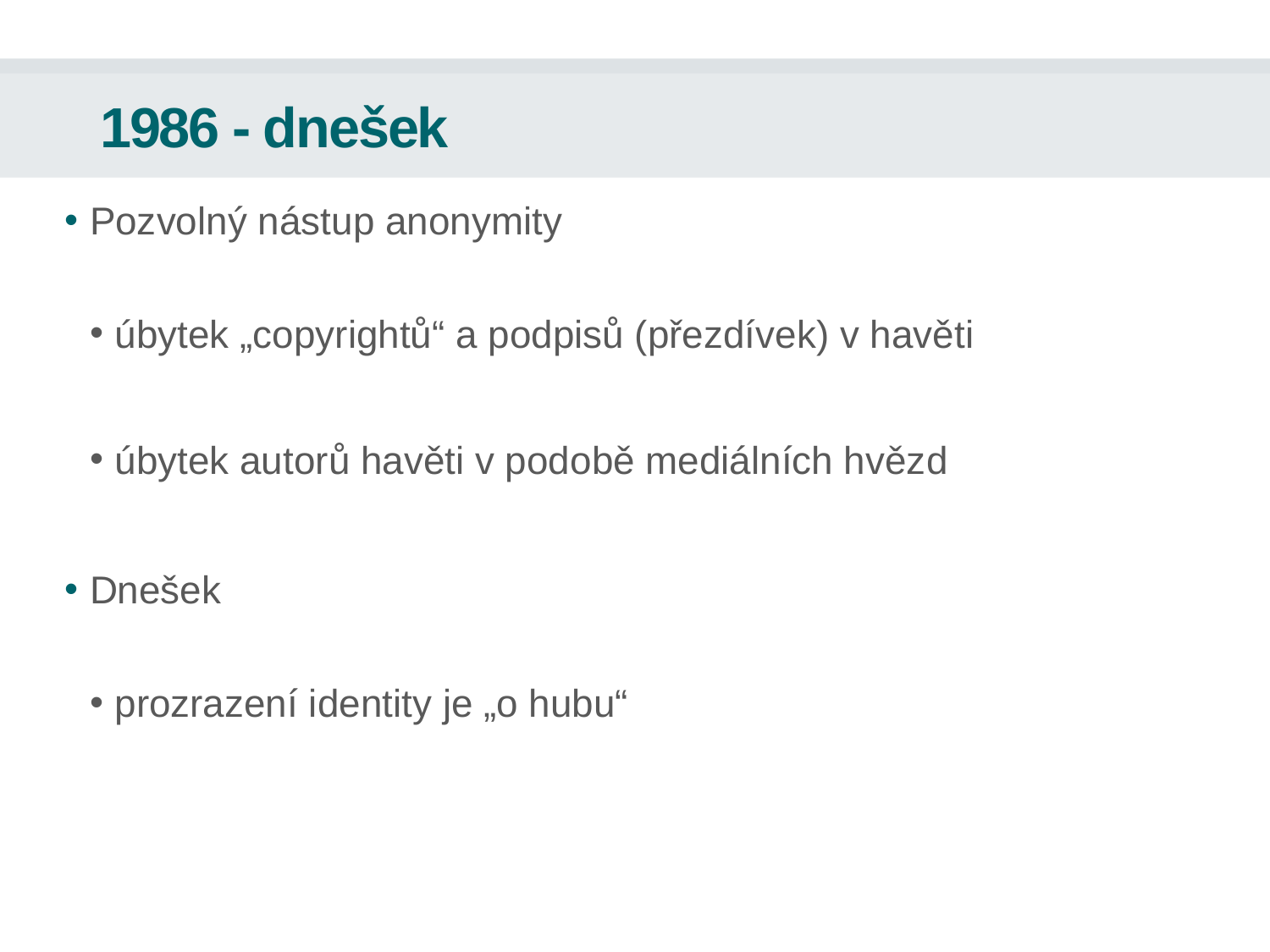

# 1986 - dnešek
Pozvolný nástup anonymity

úbytek „copyrightů“ a podpisů (přezdívek) v havěti

úbytek autorů havěti v podobě mediálních hvězd

Dnešek

prozrazení identity je „o hubu“